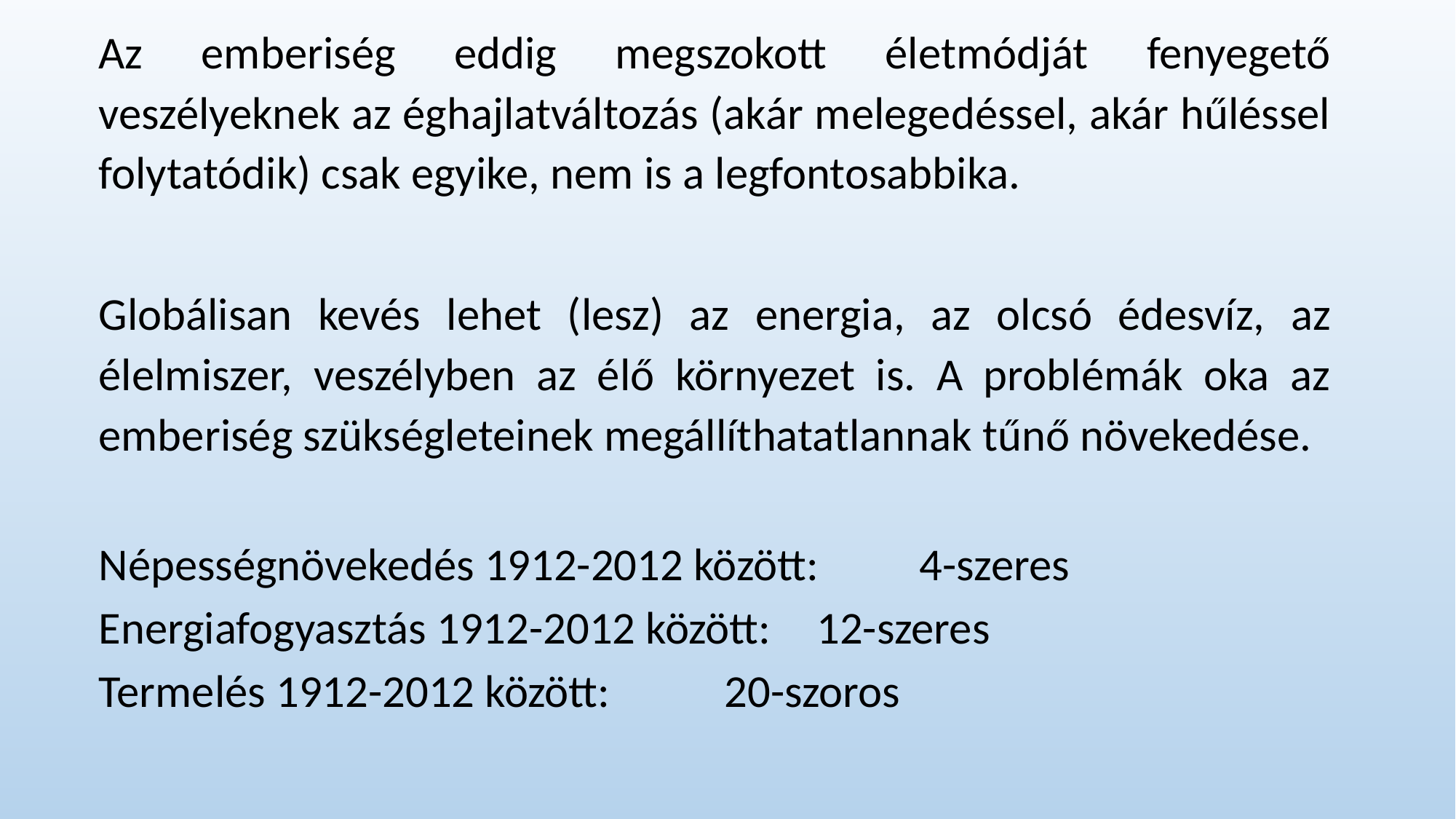

Az emberiség eddig megszokott életmódját fenyegető veszélyeknek az éghajlatváltozás (akár melegedéssel, akár hűléssel folytatódik) csak egyike, nem is a legfontosabbika.

Globálisan kevés lehet (lesz) az energia, az olcsó édesvíz, az élelmiszer, veszélyben az élő környezet is. A problémák oka az emberiség szükségleteinek megállíthatatlannak tűnő növekedése.

Népességnövekedés 1912-2012 között: 	4-szeres
Energiafogyasztás 1912-2012 között: 		12-szeres
Termelés 1912-2012 között:			 20-szoros